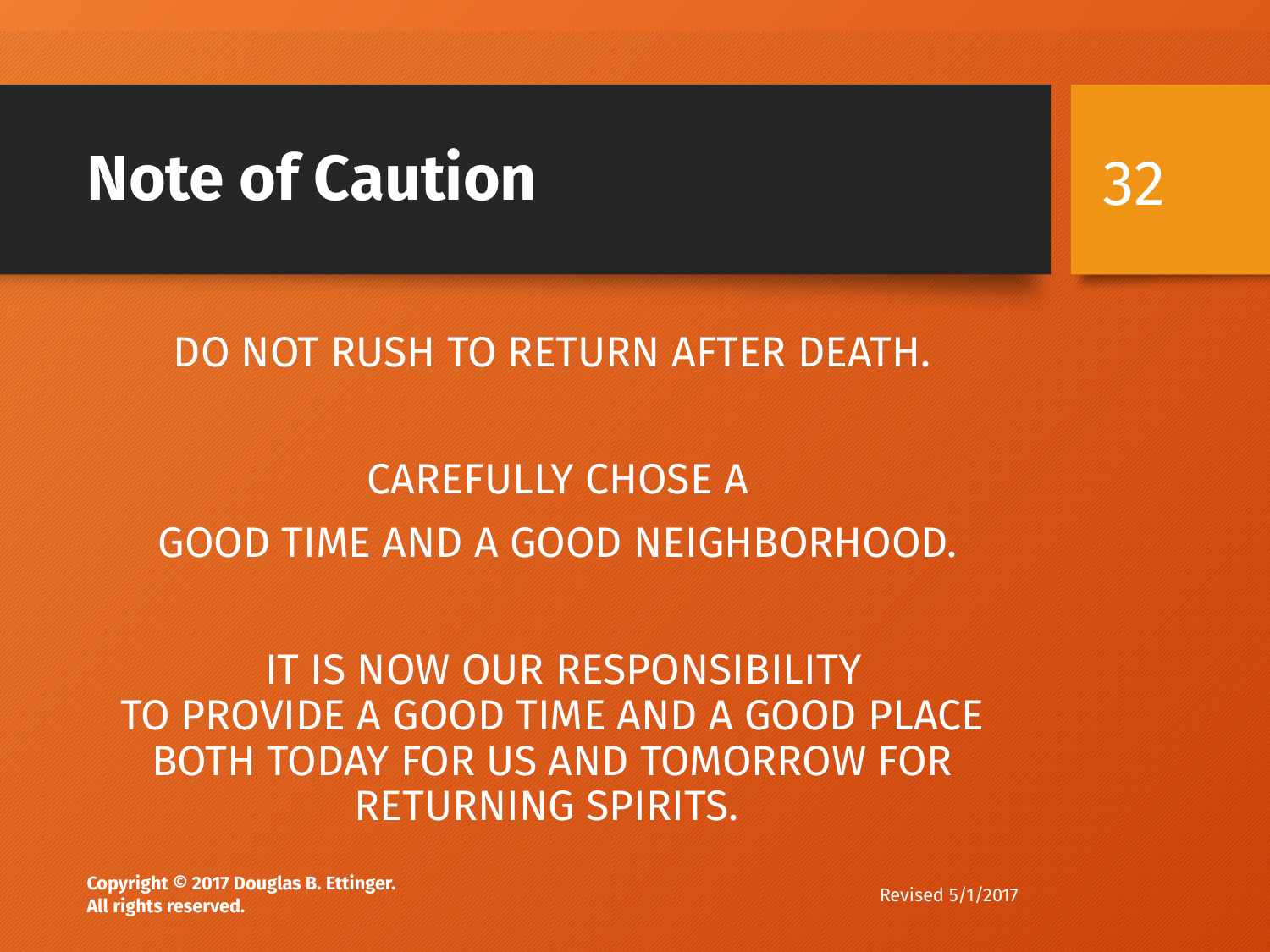

# Note of Caution
32
DO NOT RUSH TO RETURN AFTER DEATH.

 CAREFULLY CHOSE A
 GOOD TIME AND A GOOD NEIGHBORHOOD.

  IT IS NOW OUR RESPONSIBILITY
TO PROVIDE A GOOD TIME AND A GOOD PLACE BOTH TODAY FOR US AND TOMORROW FOR RETURNING SPIRITS.

Revised 5/1/2017
Copyright © 2017 Douglas B. Ettinger.
All rights reserved.